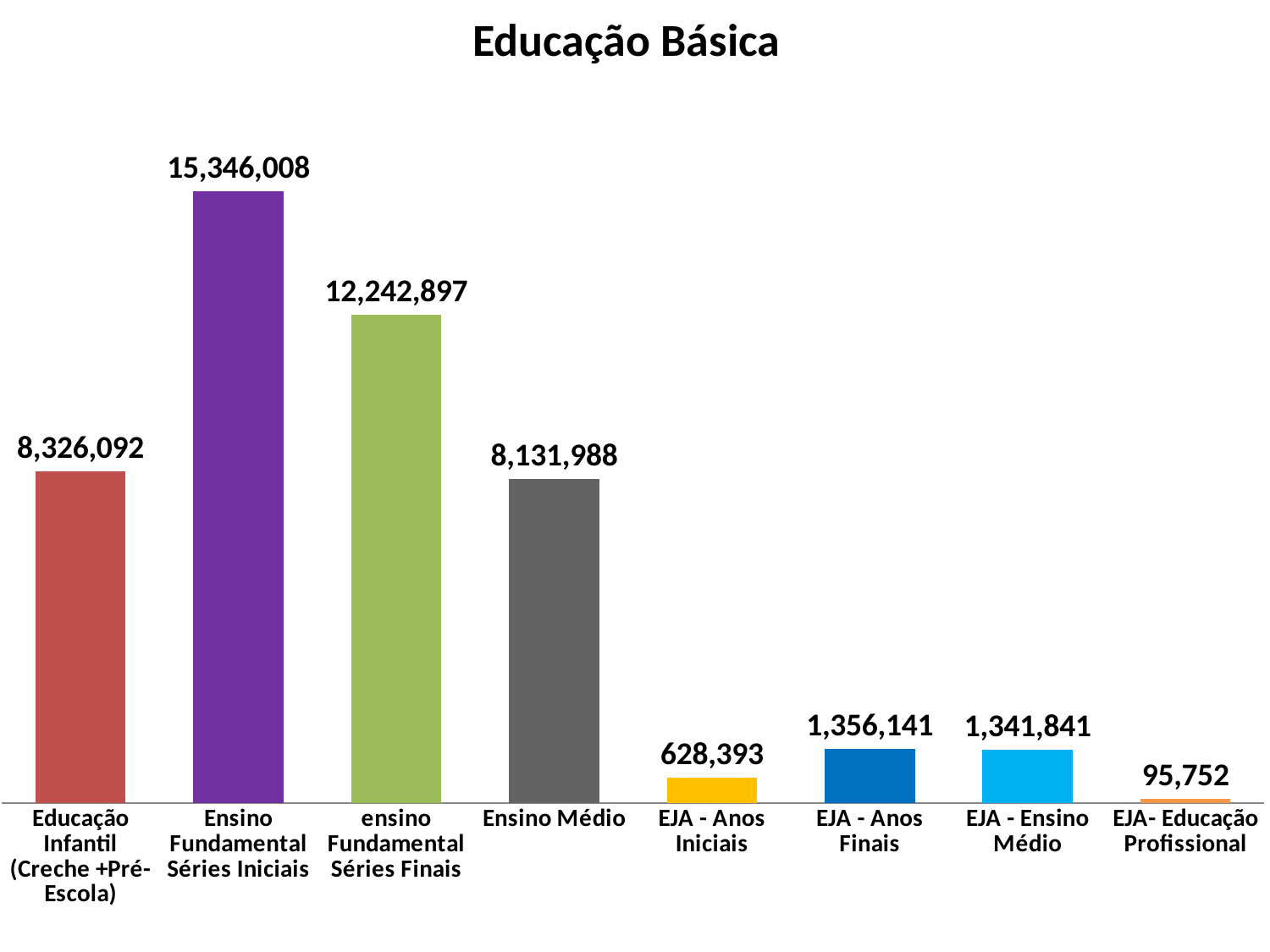

# Educação Básica

### Chart

| Category | Vendas |
|---|---|
| Educação Infantil (Creche +Pré-Escola) | 8326092.0 |
| Ensino Fundamental Séries Iniciais | 15346008.0 |
| ensino Fundamental Séries Finais | 12242897.0 |
| Ensino Médio | 8131988.0 |
| EJA - Anos Iniciais | 628393.0 |
| EJA - Anos Finais | 1356141.0 |
| EJA - Ensino Médio | 1341841.0 |
| EJA- Educação Profissional | 95752.0 |